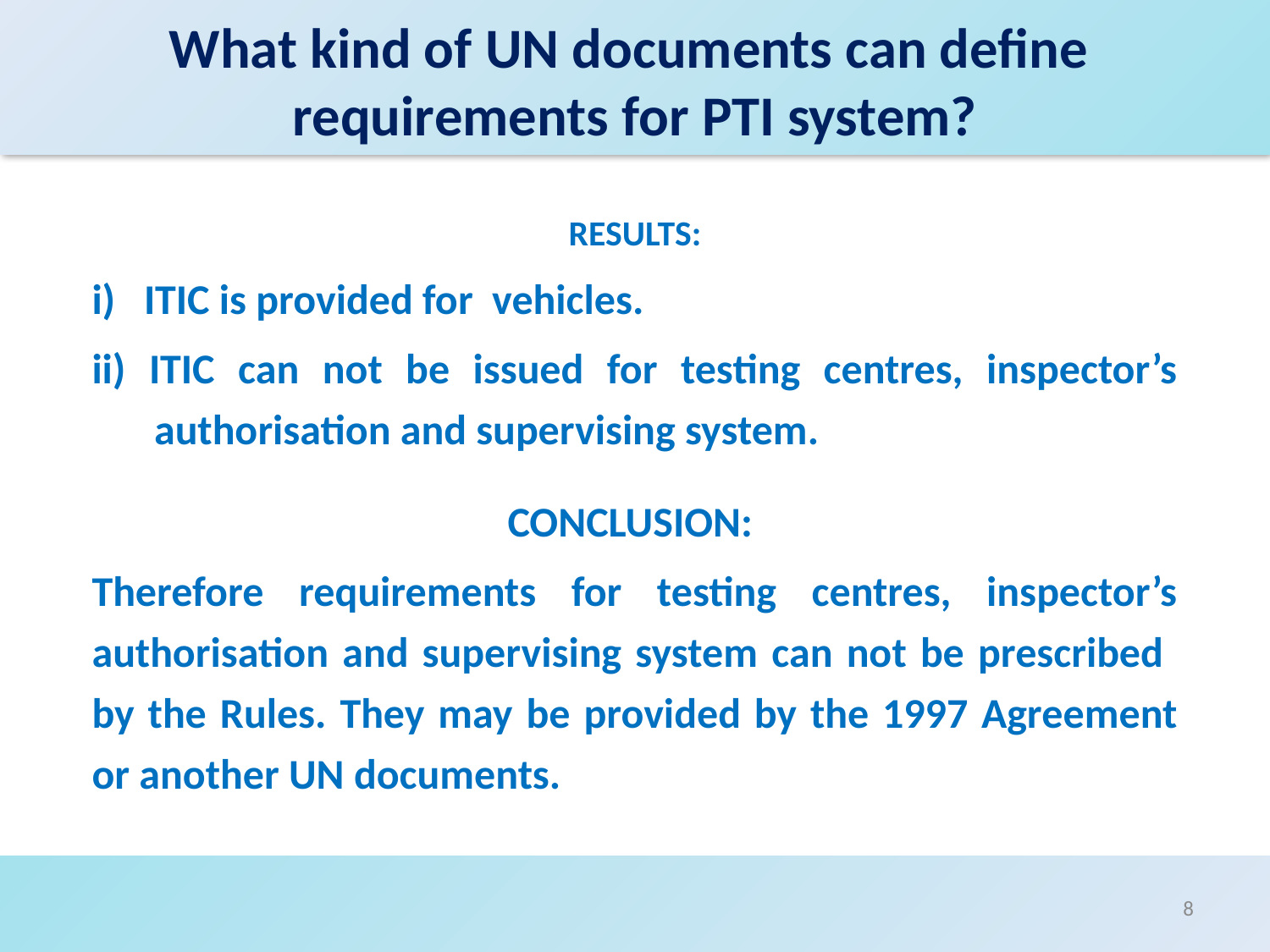

# What kind of UN documents can define requirements for PTI system?
RESULTS:
i)   ITIC is provided for  vehicles.
ii) ITIC can not be issued for testing centres, inspector’s authorisation and supervising system.
CONCLUSION:
Therefore requirements for testing centres, inspector’s authorisation and supervising system can not be prescribed  by the Rules. They may be provided by the 1997 Agreement or another UN documents.

8